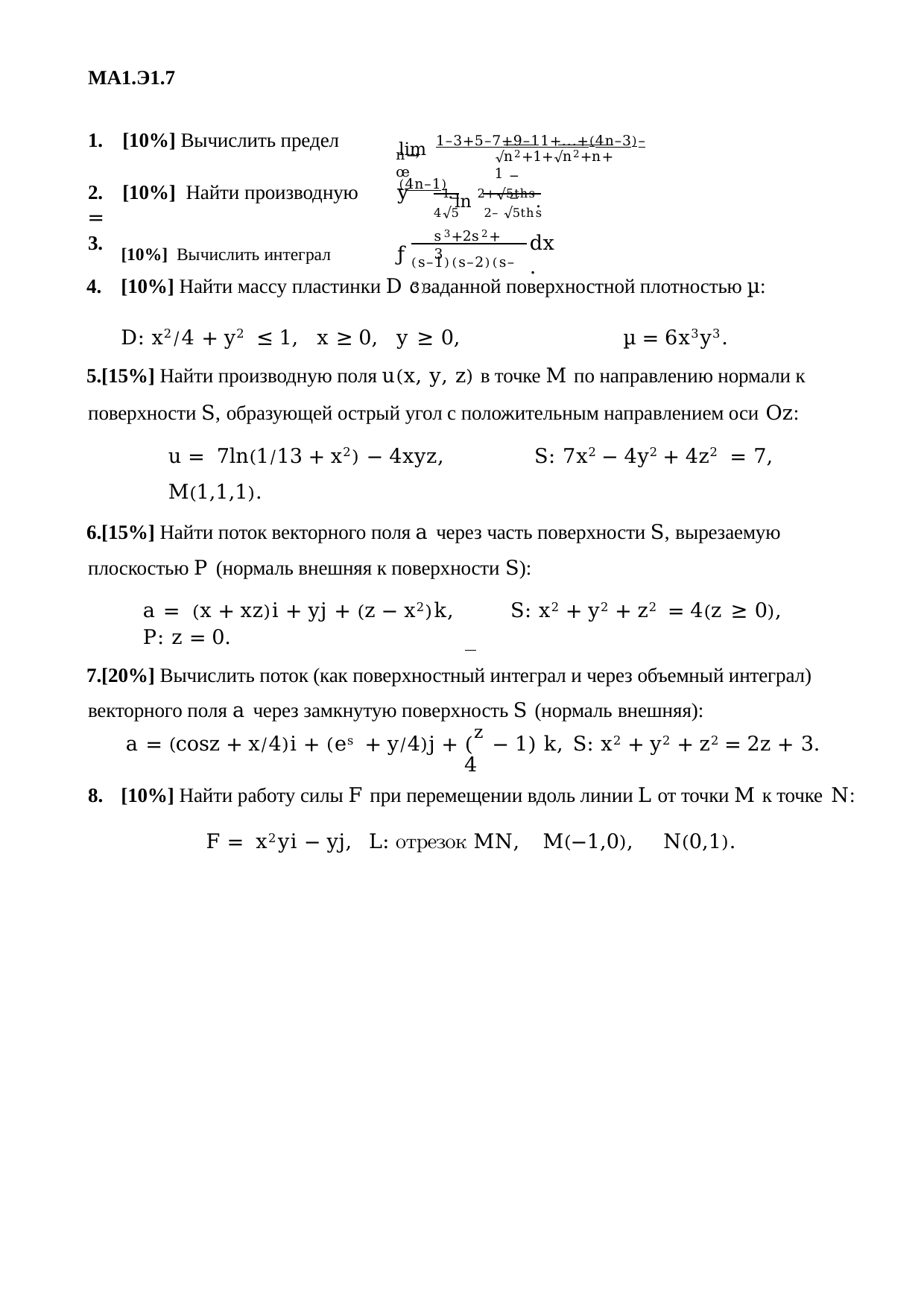

МА1.Э1.7
lim 1–3+5–7+9–11+...+(4n–3)–(4n–1).
1.	[10%] Вычислить предел
√n2+1+√n2+n+1
n→œ

1 ln 2+√5ths.

2.	[10%]  Найти производную	y =

4√5	2–√5ths

s3+2s2+3
3.
dx.
[10%]  Вычислить интеграл	ƒ

(s–1)(s–2)(s–3)
[10%] Найти массу пластинки D с заданной поверхностной плотностью µ:  D: x2⁄4 + y2  ≤ 1,   x ≥ 0,   y ≥ 0,	µ = 6x3y3.
[15%] Найти производную поля u(x, y, z) в точке M по направлению нормали к  поверхности S, образующей острый угол с положительным направлением оси Oz:
u =  7ln(1⁄13 + x2) − 4xyz,	S: 7x2 − 4y2 + 4z2  = 7,	M(1,1,1).
[15%] Найти поток векторного поля a через часть поверхности S, вырезаемую  плоскостью P (нормаль внешняя к поверхности S):
a =  (x + xz)i + yj + (z − x2)k,	S: x2 + y2 + z2  = 4(z ≥ 0),	P: z = 0.
[20%] Вычислить поток (как поверхностный интеграл и через объемный интеграл)  векторного поля a через замкнутую поверхность S (нормаль внешняя):
a = (cosz + x⁄4)i + (es  + y⁄4)j + (z − 1) k,	S: x2 + y2 + z2 = 2z + 3.
4
[10%] Найти работу силы F при перемещении вдоль линии L от точки M к точке N:
F =  x2yi − yj,	L: отрезок MN,	M(−1,0),	N(0,1).